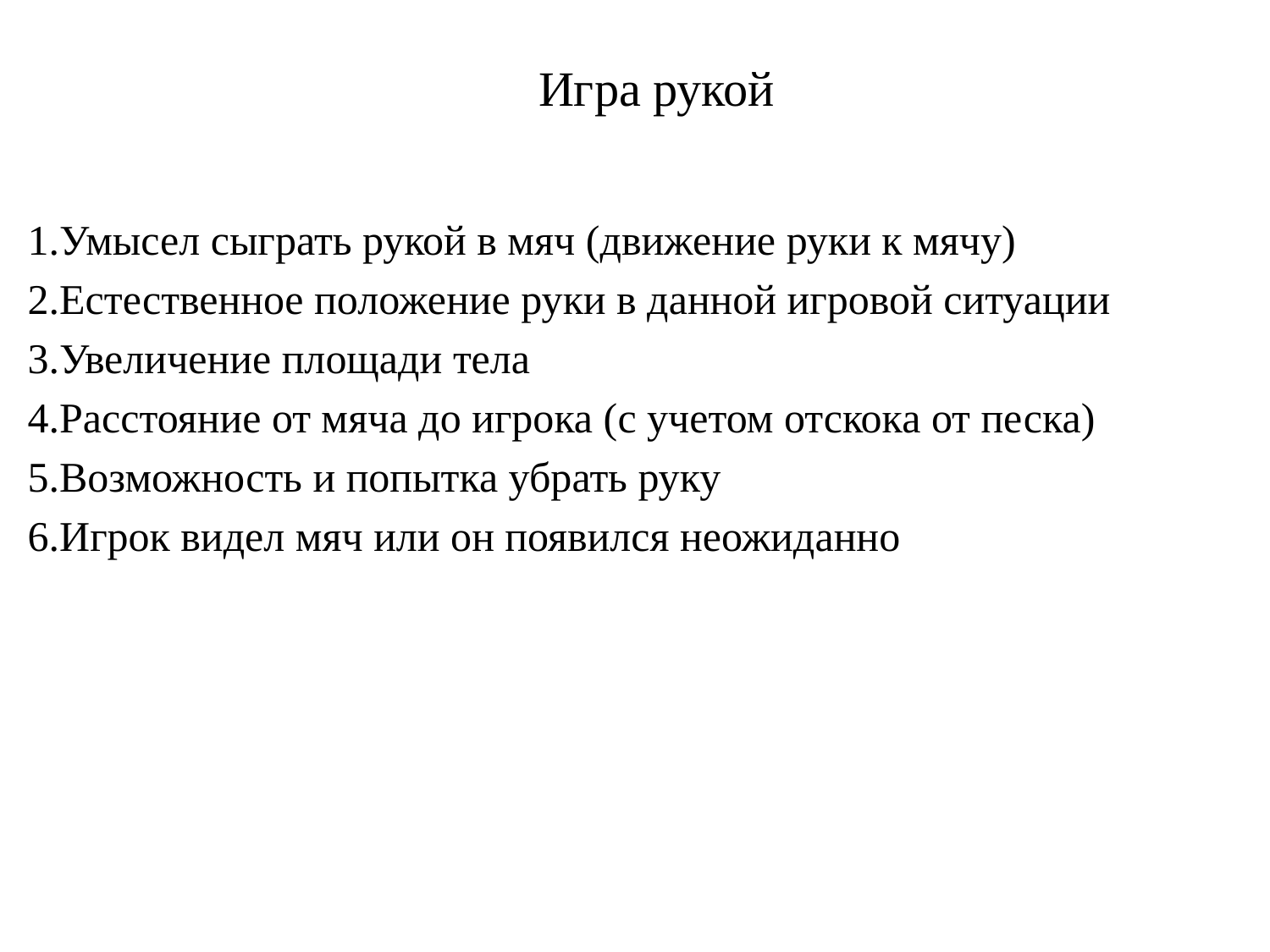

# Игра рукой
1.Умысел сыграть рукой в мяч (движение руки к мячу)
2.Естественное положение руки в данной игровой ситуации
3.Увеличение площади тела
4.Расстояние от мяча до игрока (с учетом отскока от песка)
5.Возможность и попытка убрать руку
6.Игрок видел мяч или он появился неожиданно